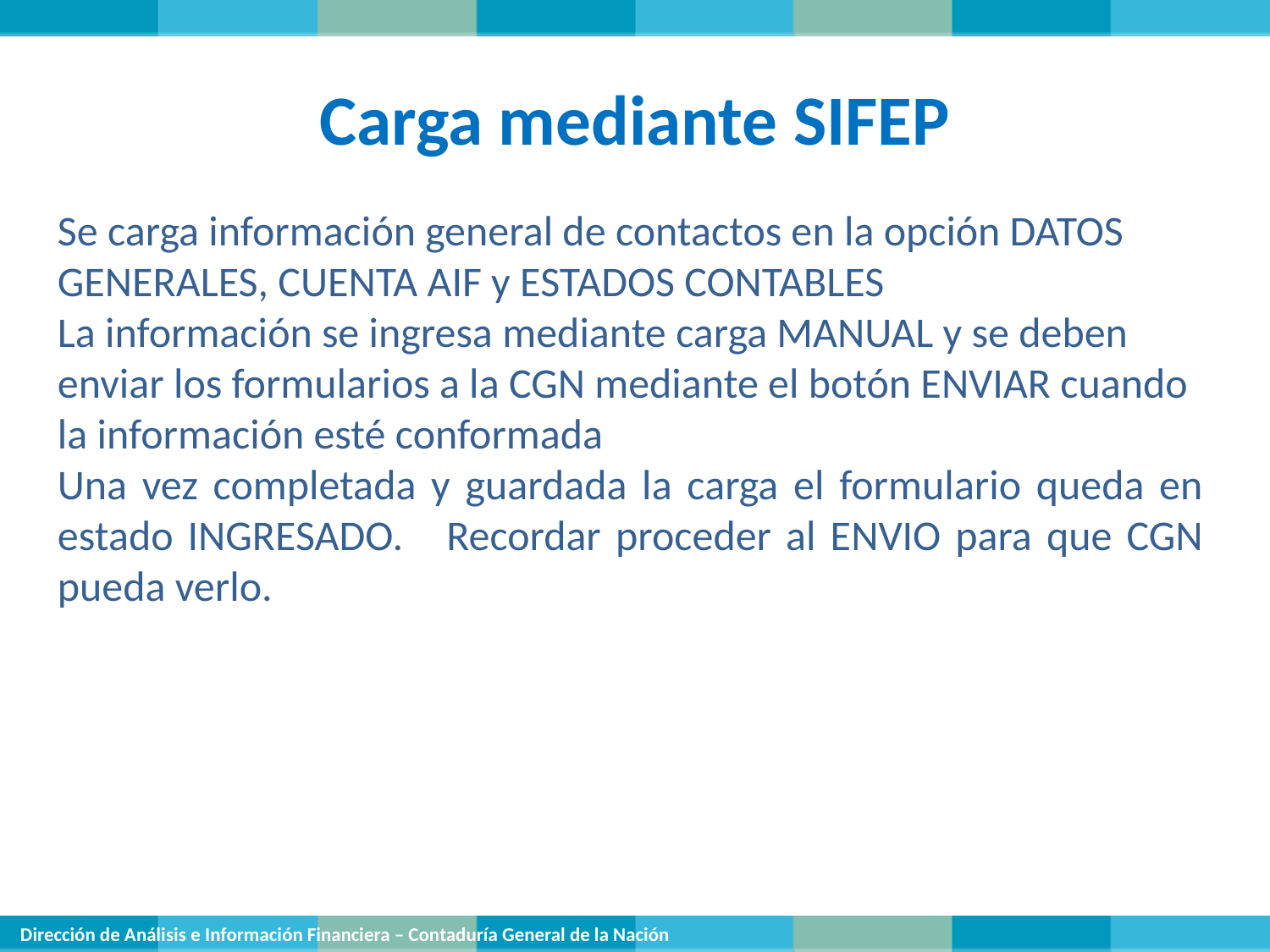

Carga mediante SIFEP

Se carga información general de contactos en la opción DATOS GENERALES, CUENTA AIF y ESTADOS CONTABLES
La información se ingresa mediante carga MANUAL y se deben enviar los formularios a la CGN mediante el botón ENVIAR cuando la información esté conformada
Una vez completada y guardada la carga el formulario queda en estado INGRESADO.   Recordar proceder al ENVIO para que CGN pueda verlo.